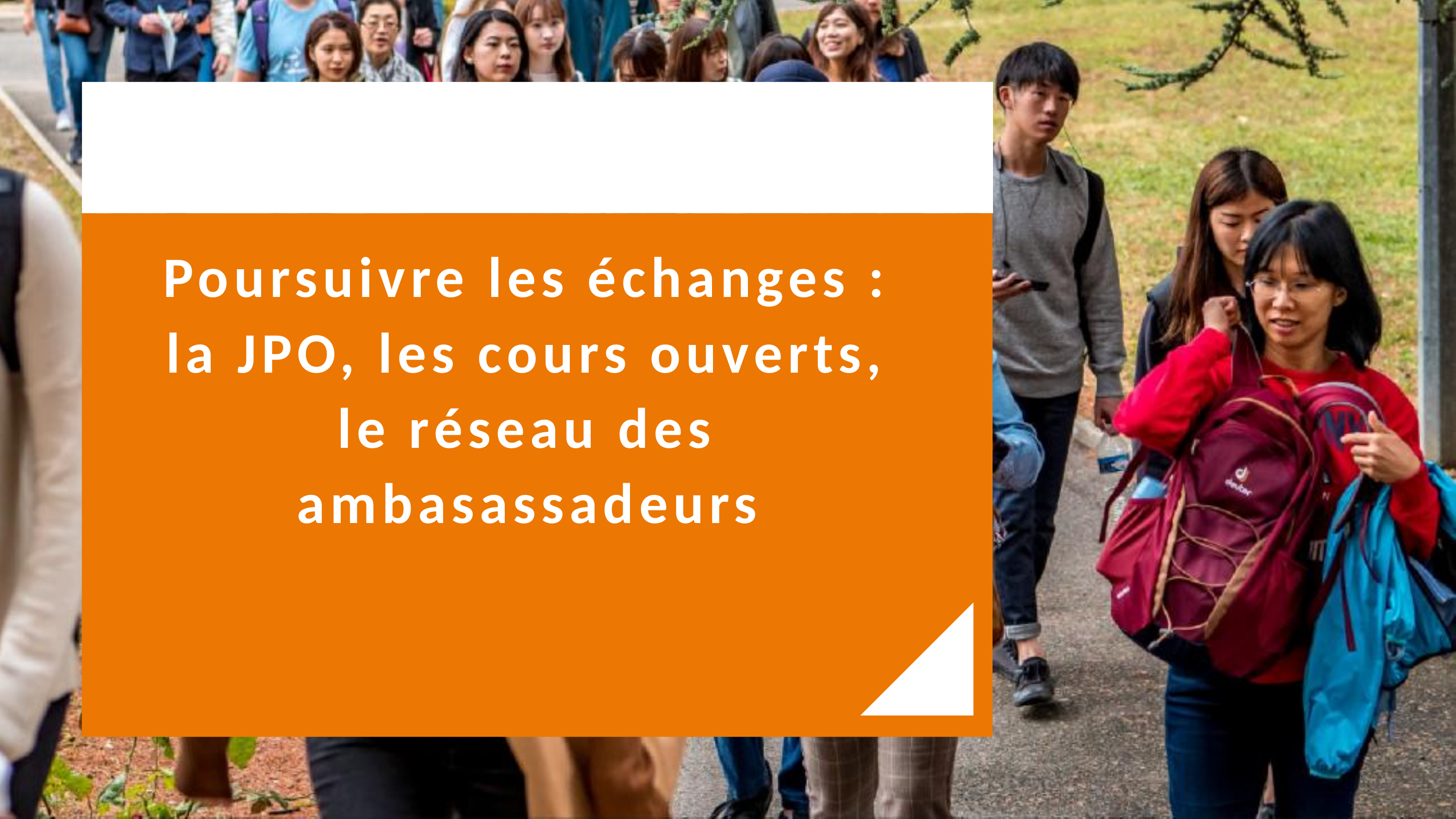

# Poursuivre les échanges : la JPO, les cours ouverts, le réseau des ambasassadeurs